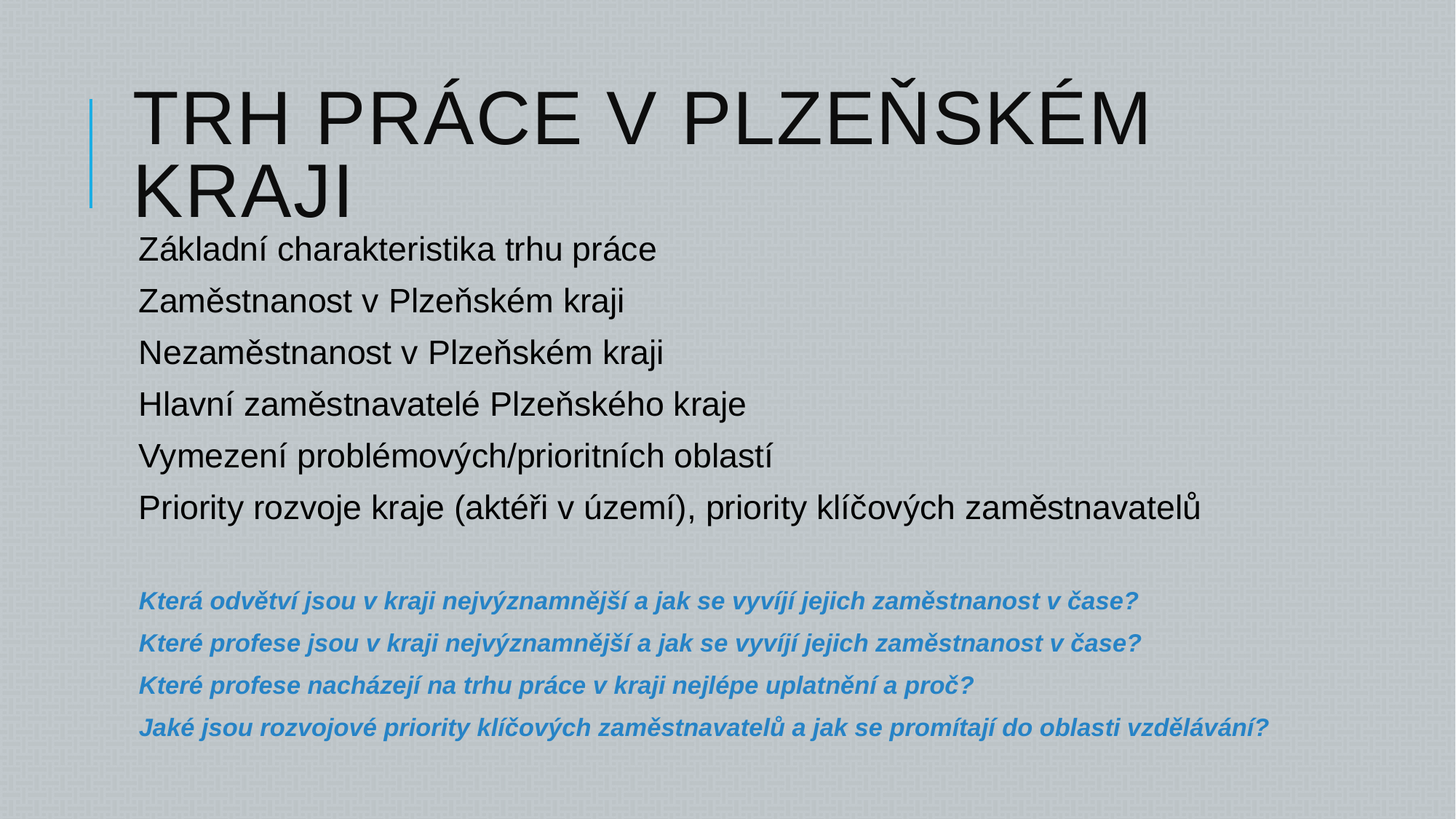

# Trh práce v plzeňském kraji
Základní charakteristika trhu práce
Zaměstnanost v Plzeňském kraji
Nezaměstnanost v Plzeňském kraji
Hlavní zaměstnavatelé Plzeňského kraje
Vymezení problémových/prioritních oblastí
Priority rozvoje kraje (aktéři v území), priority klíčových zaměstnavatelů

Která odvětví jsou v kraji nejvýznamnější a jak se vyvíjí jejich zaměstnanost v čase?
Které profese jsou v kraji nejvýznamnější a jak se vyvíjí jejich zaměstnanost v čase?
Které profese nacházejí na trhu práce v kraji nejlépe uplatnění a proč?
Jaké jsou rozvojové priority klíčových zaměstnavatelů a jak se promítají do oblasti vzdělávání?